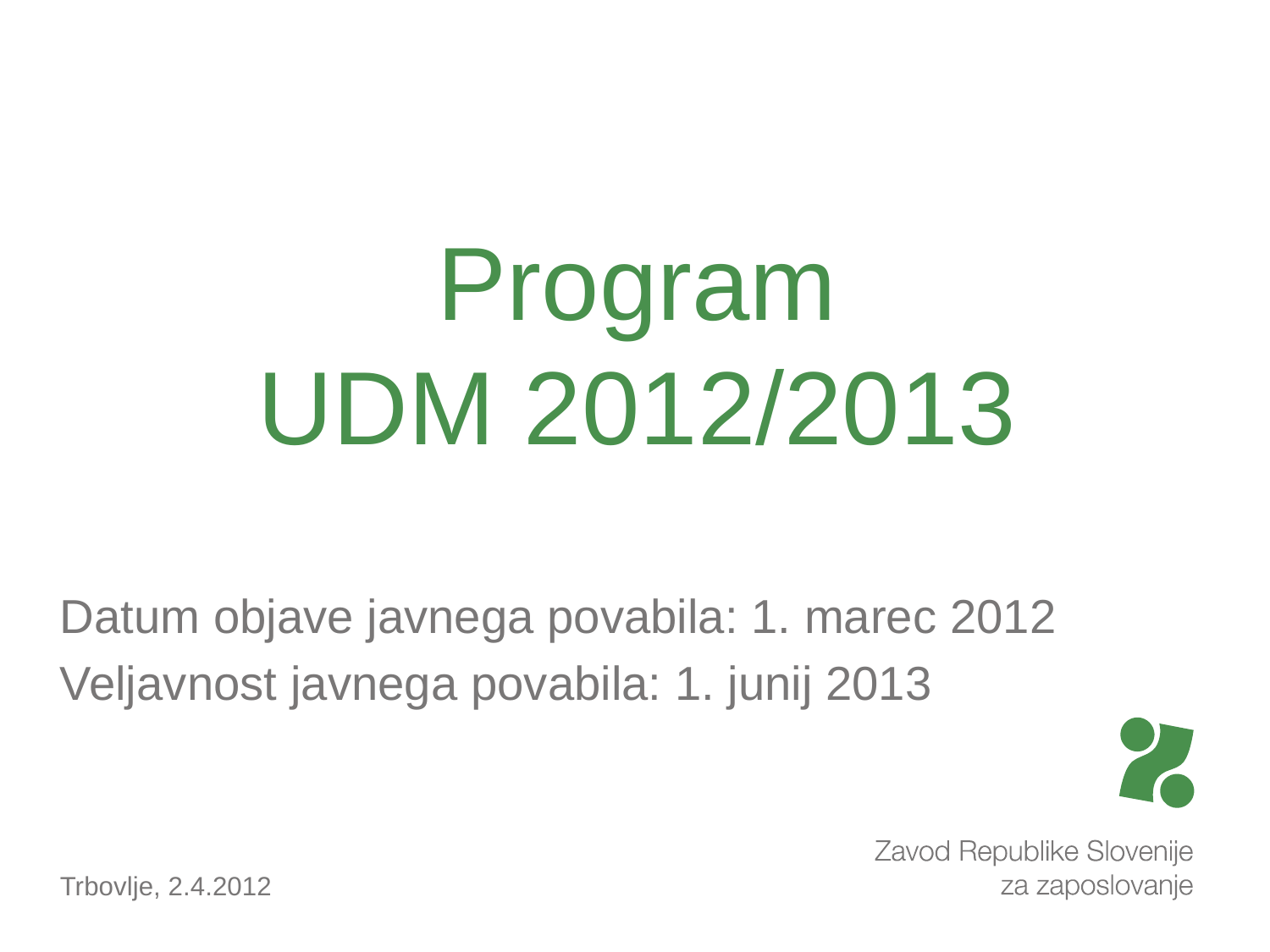

# Program UDM 2012/2013
Datum objave javnega povabila: 1. marec 2012
Veljavnost javnega povabila: 1. junij 2013

Trbovlje, 2.4.2012